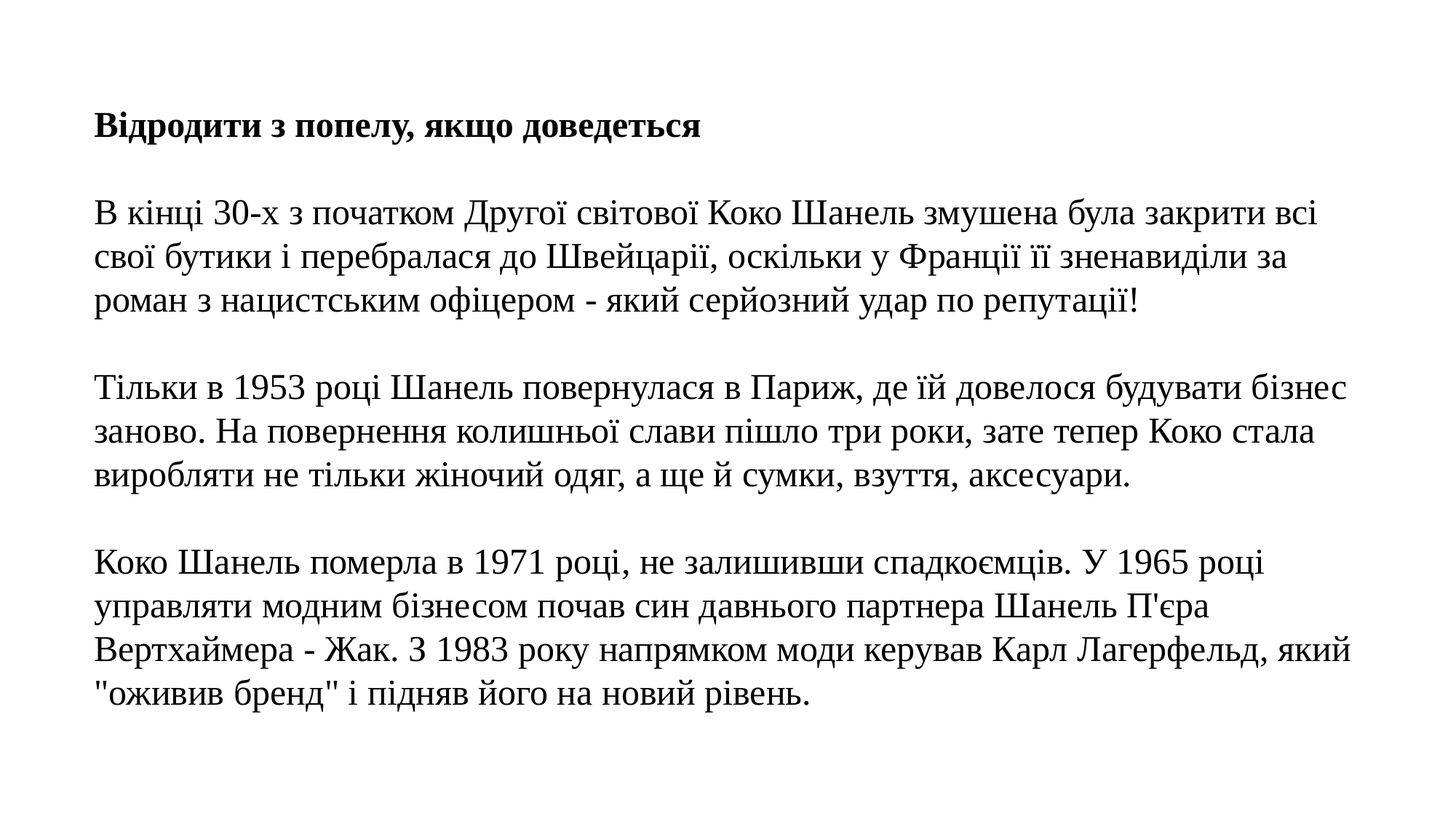

Відродити з попелу, якщо доведеться

В кінці 30-х з початком Другої світової Коко Шанель змушена була закрити всі свої бутики і перебралася до Швейцарії, оскільки у Франції її зненавиділи за роман з нацистським офіцером - який серйозний удар по репутації!

Тільки в 1953 році Шанель повернулася в Париж, де їй довелося будувати бізнес заново. На повернення колишньої слави пішло три роки, зате тепер Коко стала виробляти не тільки жіночий одяг, а ще й сумки, взуття, аксесуари.

Коко Шанель померла в 1971 році, не залишивши спадкоємців. У 1965 році управляти модним бізнесом почав син давнього партнера Шанель П'єра Вертхаймера - Жак. З 1983 року напрямком моди керував Карл Лагерфельд, який "оживив бренд" і підняв його на новий рівень.